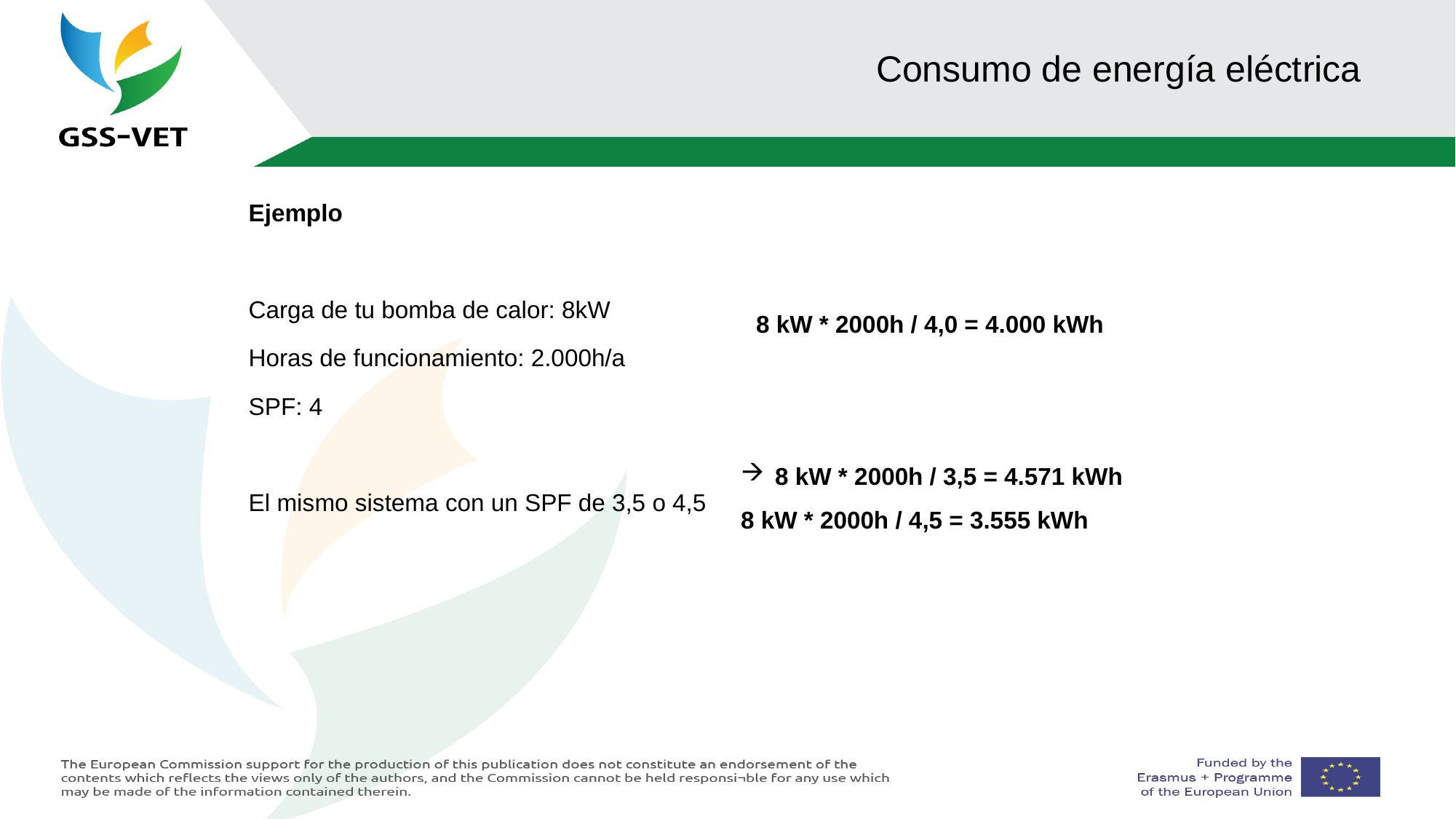

# Consumo de energía eléctrica
Ejemplo

Carga de tu bomba de calor: 8kW
Horas de funcionamiento: 2.000h/a
SPF: 4

El mismo sistema con un SPF de 3,5 o 4,5

8 kW * 2000h / 4,0 = 4.000 kWh

8 kW * 2000h / 3,5 = 4.571 kWh
8 kW * 2000h / 4,5 = 3.555 kWh